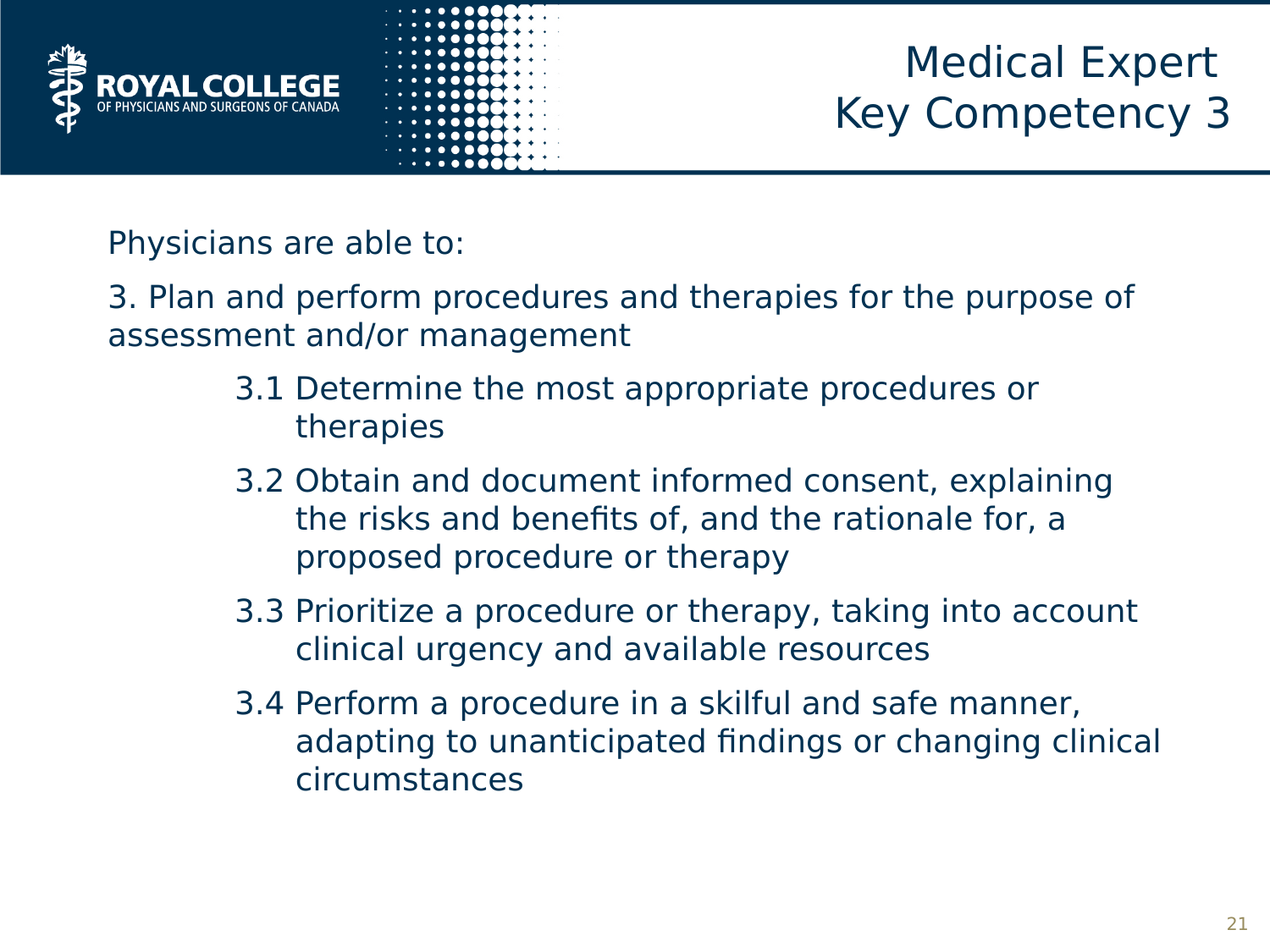

# Medical Expert Key Competency 3
Physicians are able to:
3. Plan and perform procedures and therapies for the purpose of assessment and/or management
	3.1 Determine the most appropriate procedures or 		      therapies
	3.2 Obtain and document informed consent, explaining 	      the risks and benefits of, and the rationale for, a 	  	      proposed procedure or therapy
	3.3 Prioritize a procedure or therapy, taking into account 	      clinical urgency and available resources
	3.4 Perform a procedure in a skilful and safe manner, 	   	      adapting to unanticipated findings or changing clinical 	      circumstances
21